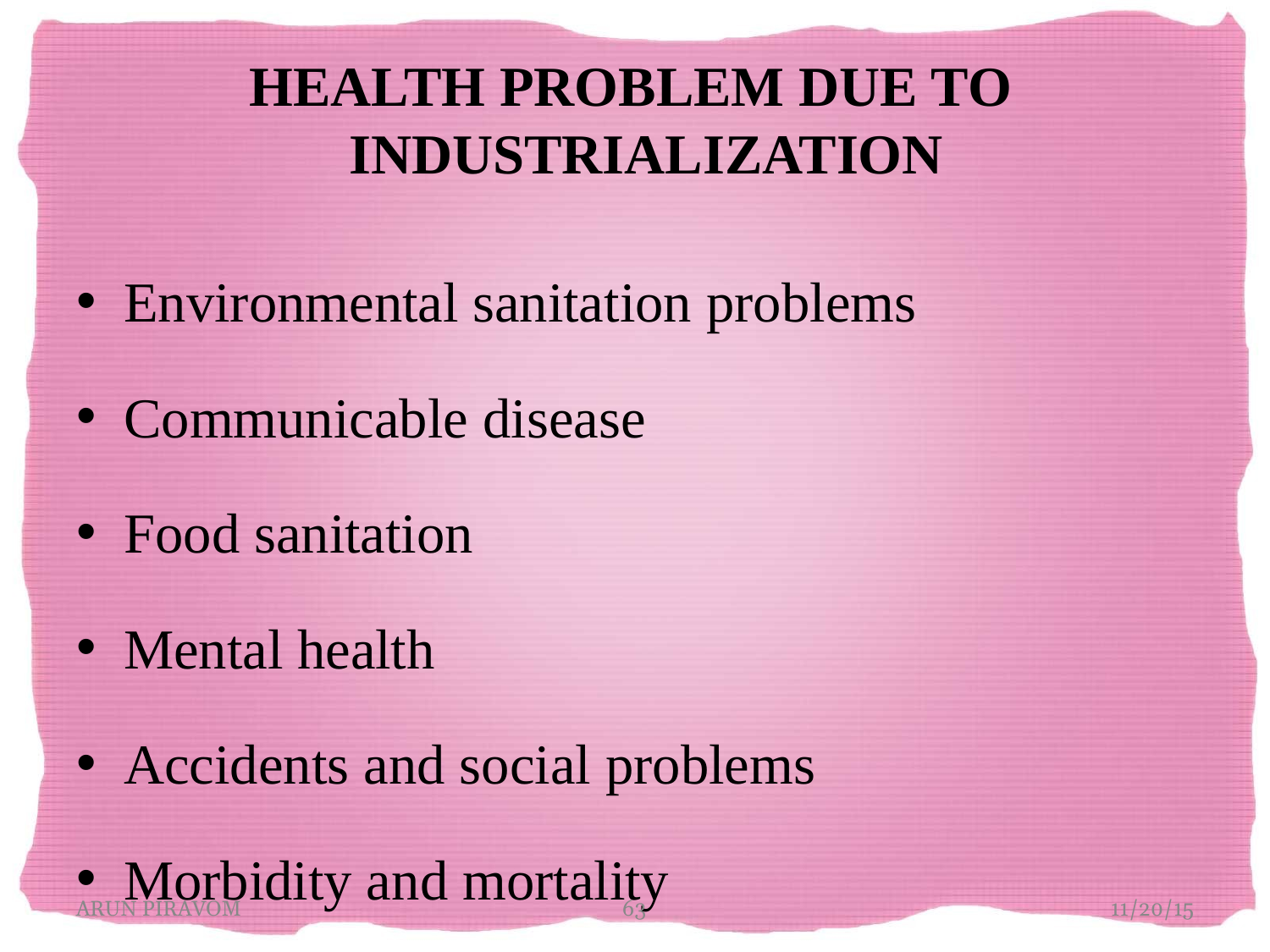

HEALTH PROBLEM DUE TO  INDUSTRIALIZATION

Environmental sanitation problems
Communicable disease
Food sanitation
Mental health
Accidents and social problems
Morbidity and mortality
ARUN PIRAVOM
63
11/20/15